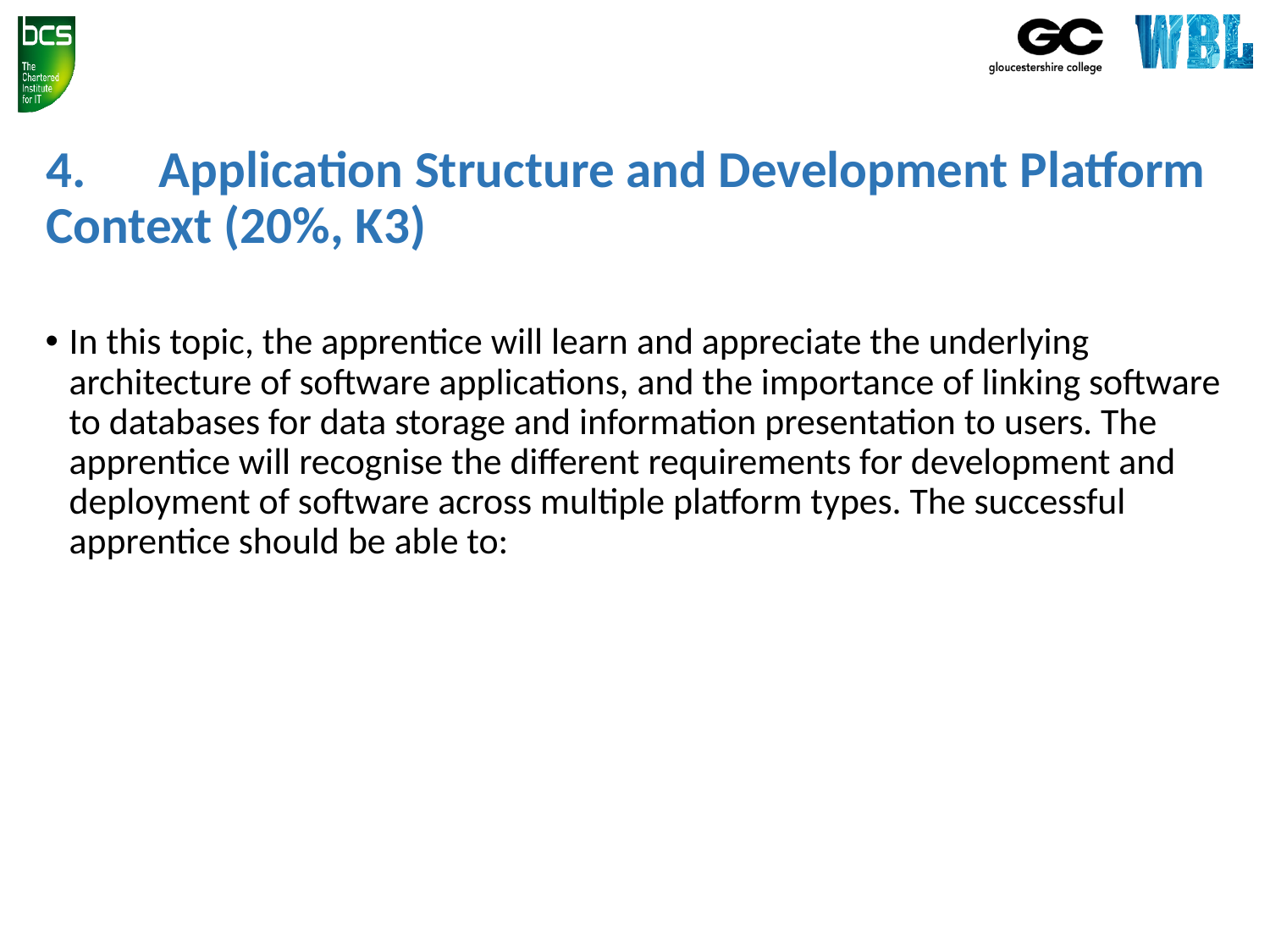

# 4.	Application Structure and Development Platform Context (20%, K3)
In this topic, the apprentice will learn and appreciate the underlying architecture of software applications, and the importance of linking software to databases for data storage and information presentation to users. The apprentice will recognise the different requirements for development and deployment of software across multiple platform types. The successful apprentice should be able to: